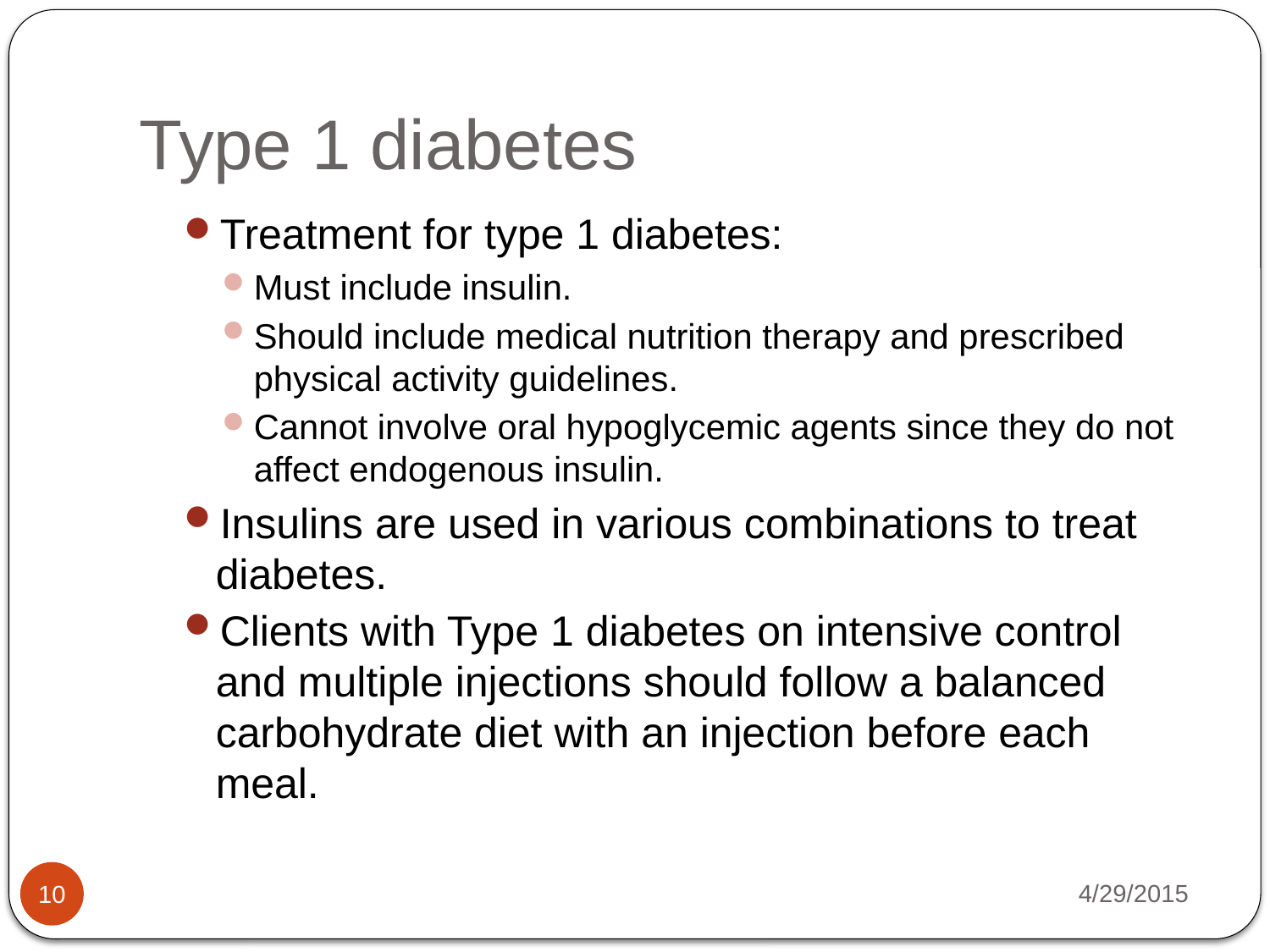

# Type 1 diabetes
Treatment for type 1 diabetes:
Must include insulin.
Should include medical nutrition therapy and prescribed physical activity guidelines.
Cannot involve oral hypoglycemic agents since they do not affect endogenous insulin.
Insulins are used in various combinations to treat diabetes.
Clients with Type 1 diabetes on intensive control and multiple injections should follow a balanced carbohydrate diet with an injection before each meal.

4/29/2015
10